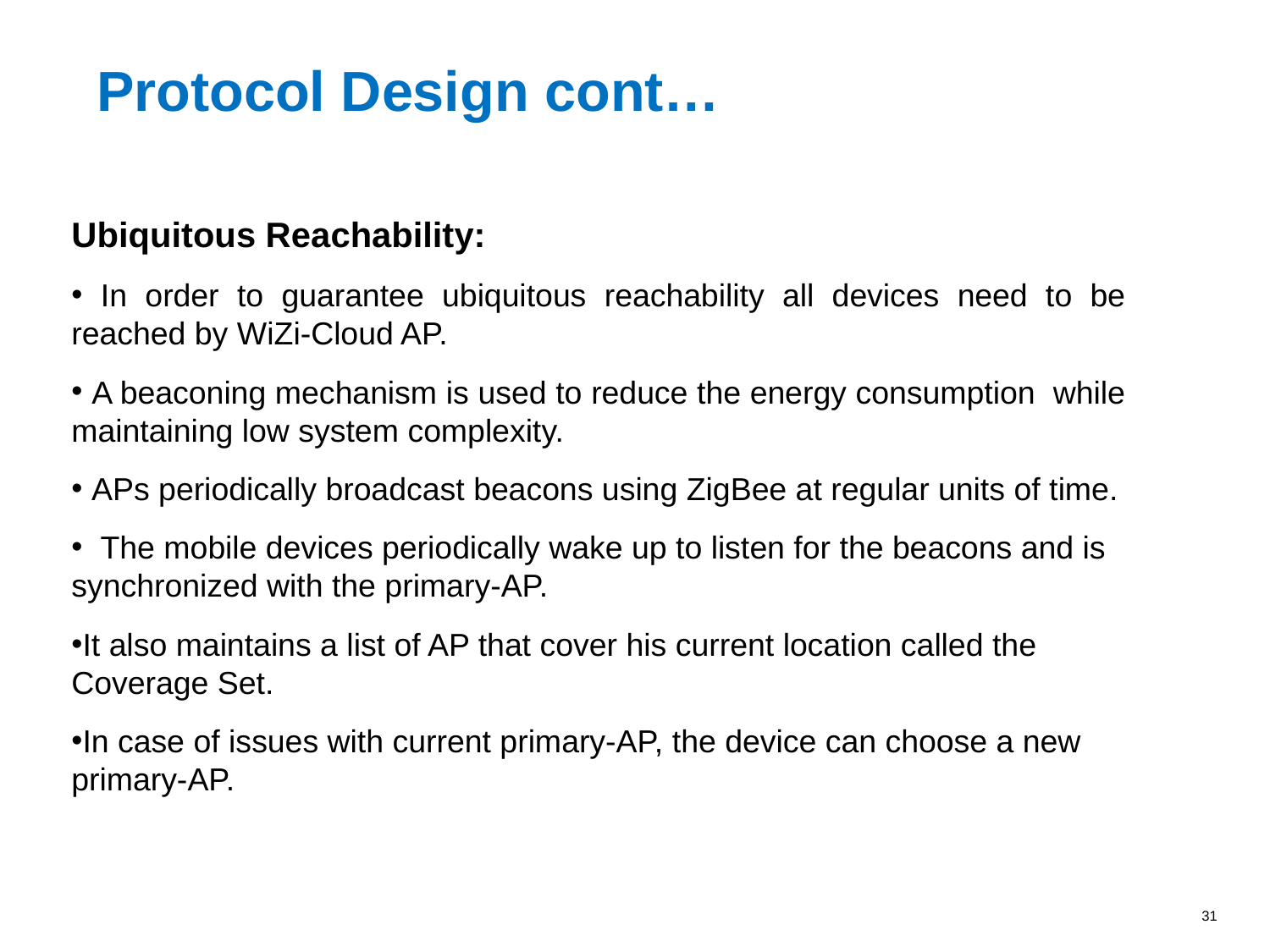

# Protocol Design cont…

Ubiquitous Reachability:
 In order to guarantee ubiquitous reachability all devices need to be reached by WiZi-Cloud AP.
 A beaconing mechanism is used to reduce the energy consumption  while maintaining low system complexity.
 APs periodically broadcast beacons using ZigBee at regular units of time.
  The mobile devices periodically wake up to listen for the beacons and is synchronized with the primary-AP.
It also maintains a list of AP that cover his current location called the Coverage Set.
In case of issues with current primary-AP, the device can choose a new primary-AP.

31